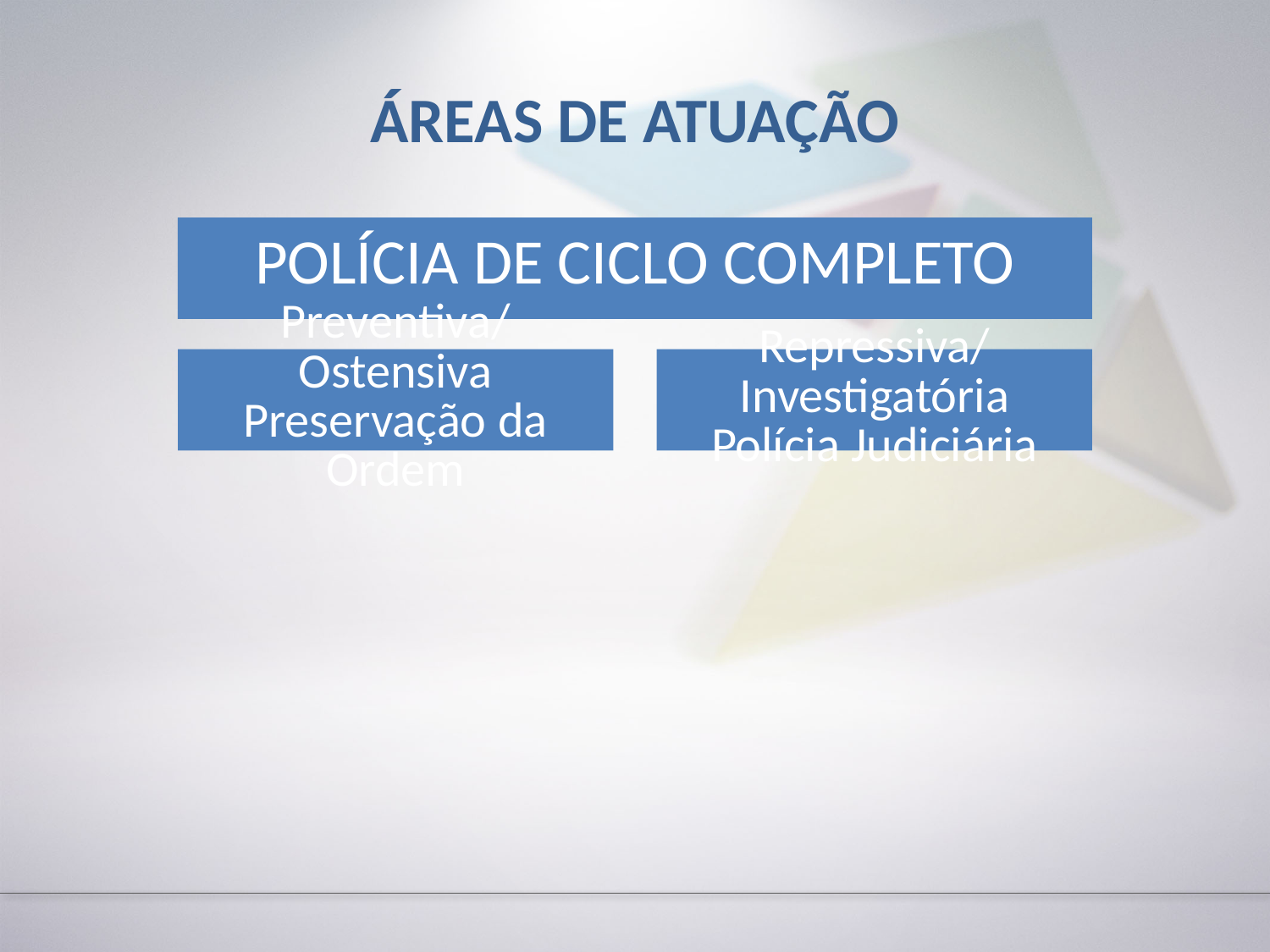

# ÁREAS DE ATUAÇÃO
POLÍCIA DE CICLO COMPLETO
Preventiva/Ostensiva
Preservação da Ordem
Repressiva/Investigatória
Polícia Judiciária